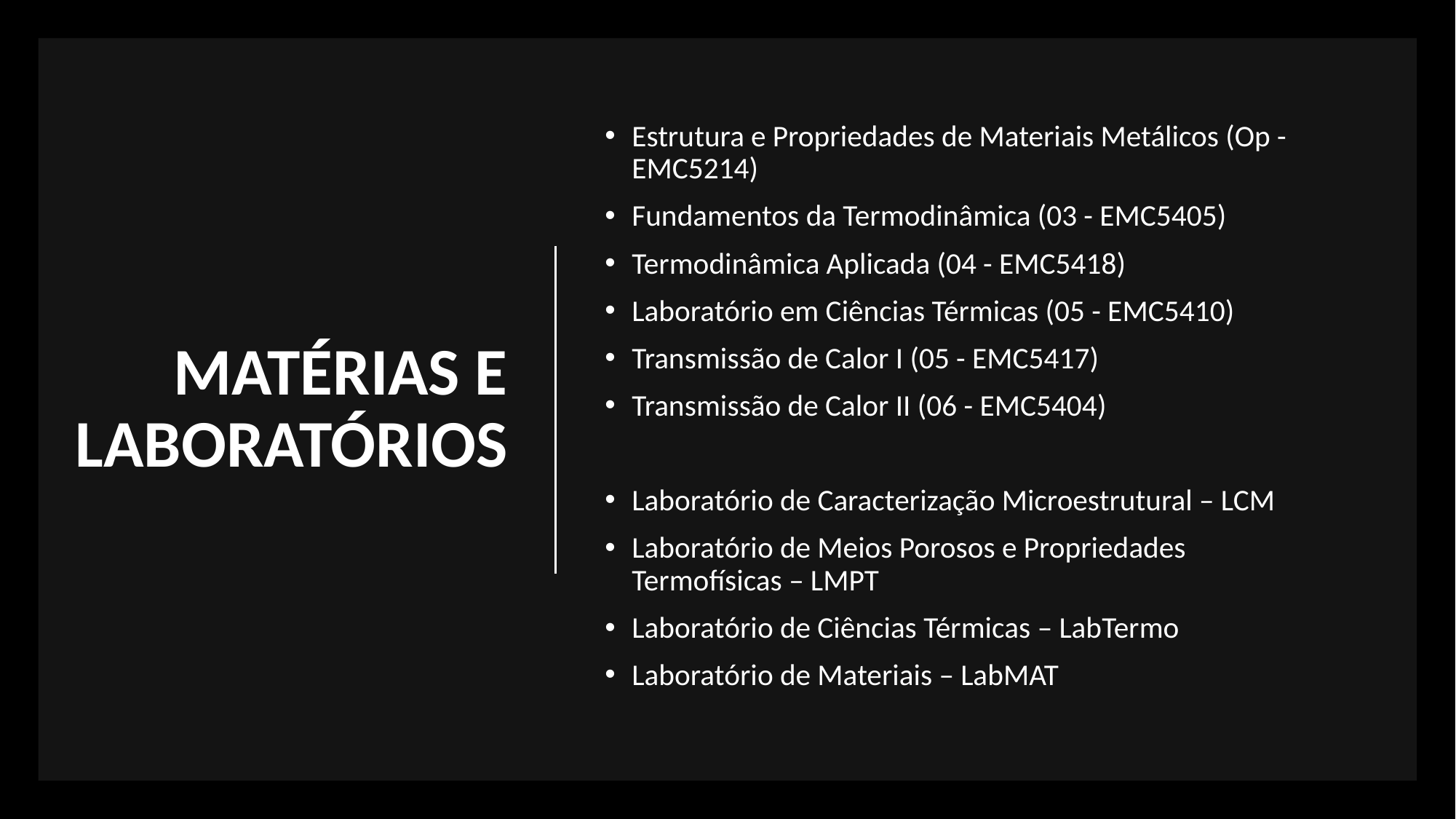

# MATÉRIAS E LABORATÓRIOS
Estrutura e Propriedades de Materiais Metálicos (Op - EMC5214)
Fundamentos da Termodinâmica (03 - EMC5405)
Termodinâmica Aplicada (04 - EMC5418)
Laboratório em Ciências Térmicas (05 - EMC5410)
Transmissão de Calor I (05 - EMC5417)
Transmissão de Calor II (06 - EMC5404)

Laboratório de Caracterização Microestrutural – LCM
Laboratório de Meios Porosos e Propriedades Termofísicas – LMPT
Laboratório de Ciências Térmicas – LabTermo
Laboratório de Materiais – LabMAT